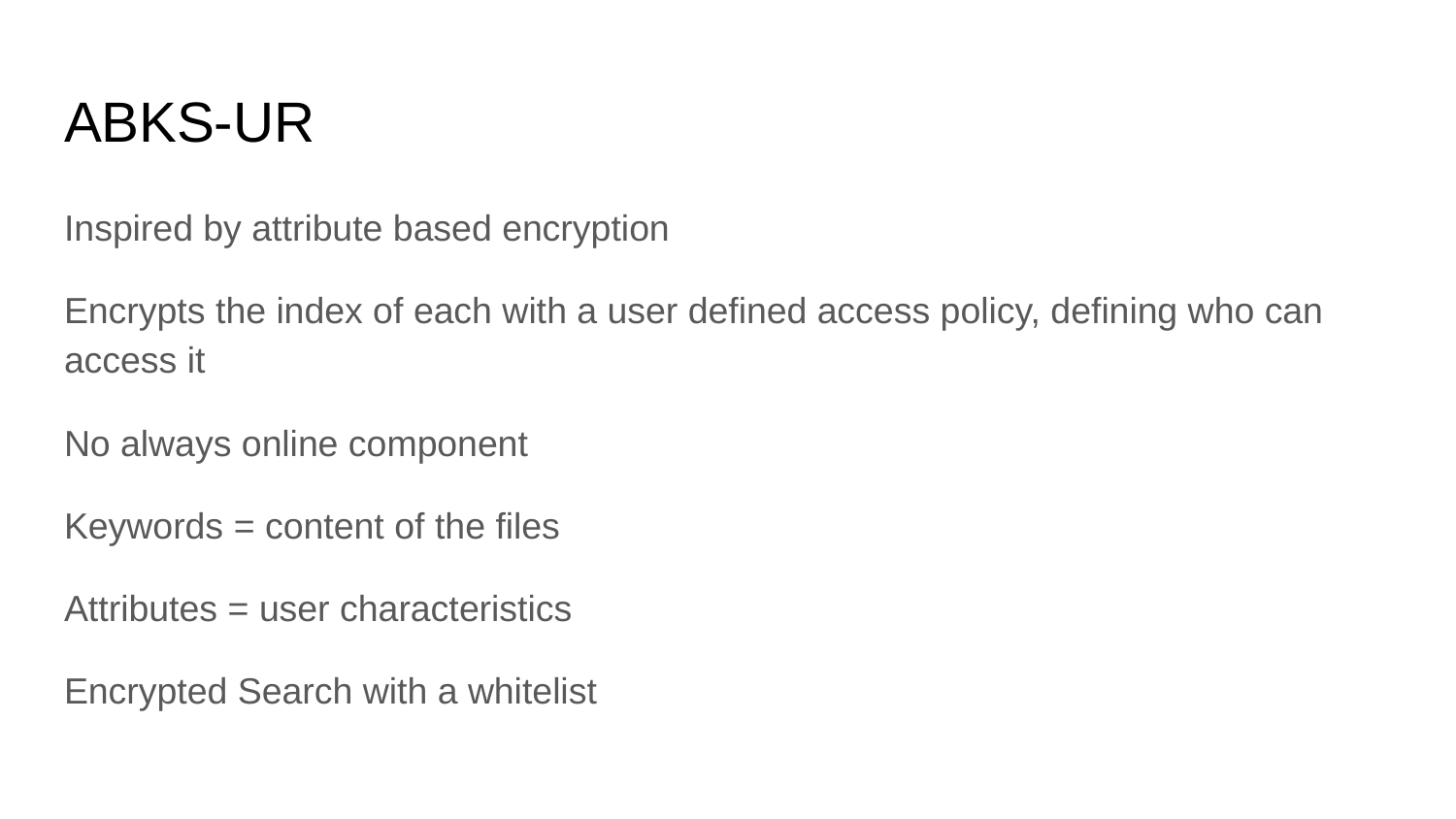

# ABKS-UR
Inspired by attribute based encryption
Encrypts the index of each with a user defined access policy, defining who can access it
No always online component
Keywords = content of the files
Attributes = user characteristics
Encrypted Search with a whitelist